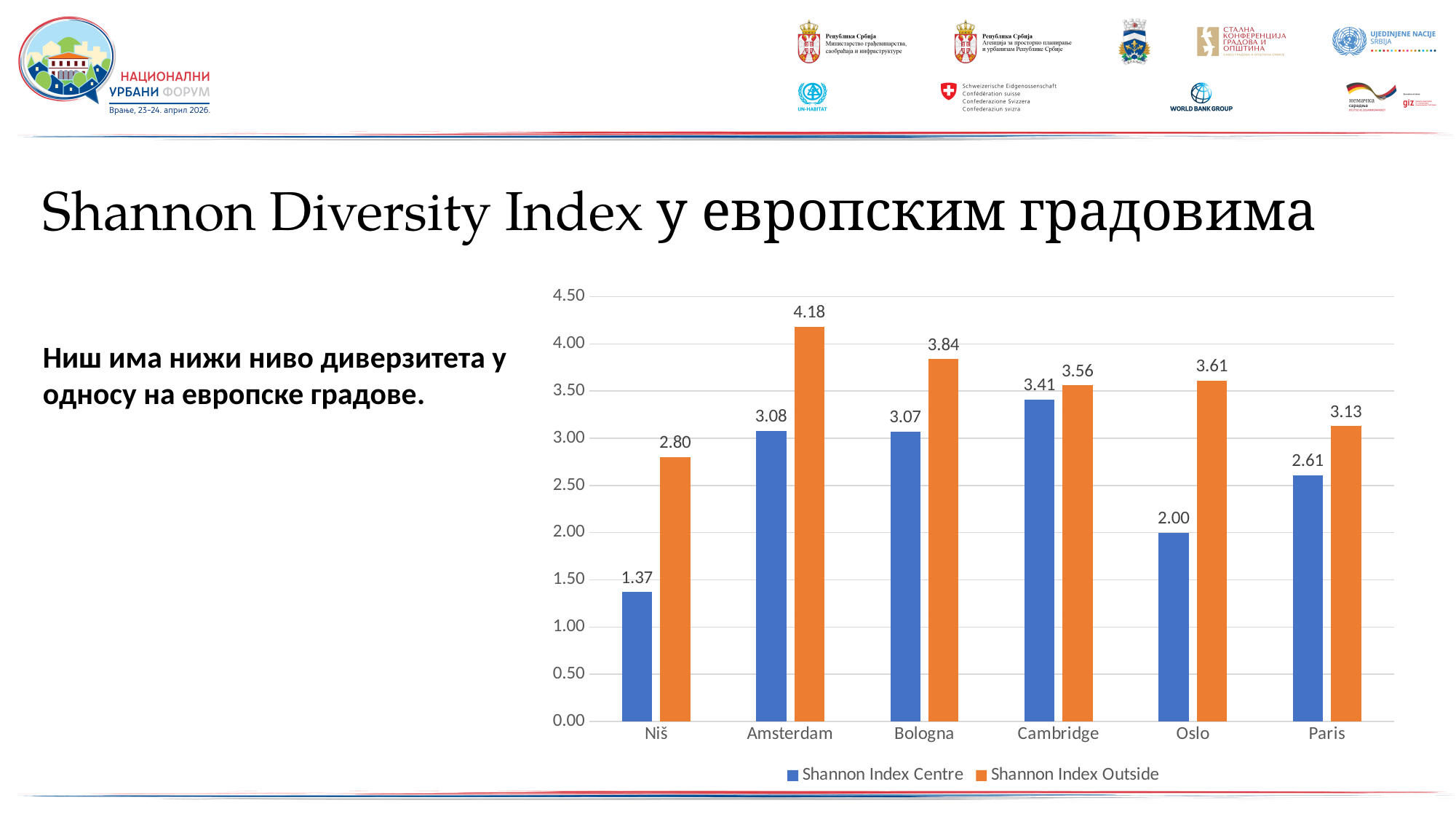

# Shannon Diversity Index у европским градовима

### Chart

| Category | Shannon Index Centre | Shannon Index Outside |
|---|---|---|
| Niš | 1.37 | 2.8 |
| Amsterdam | 3.08 | 4.18 |
| Bologna | 3.07 | 3.84 |
| Cambridge | 3.4099999999999997 | 3.56 |
| Oslo | 2.0 | 3.61 |
| Paris | 2.61 | 3.13 |
Ниш има нижи ниво диверзитета у односу на европске градове.